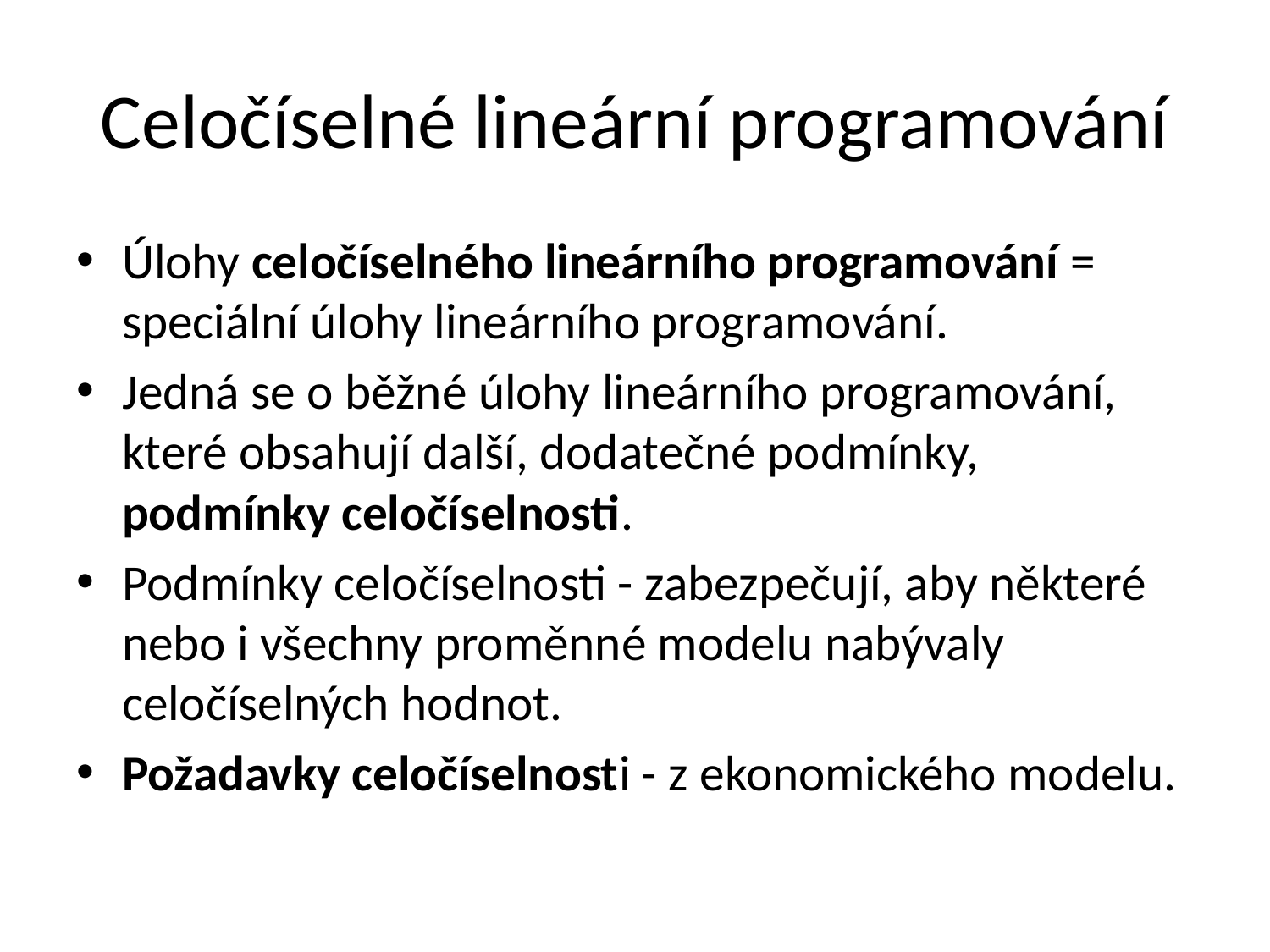

# Celočíselné lineární programování
Úlohy celočíselného lineárního programování = speciální úlohy lineárního programování.
Jedná se o běžné úlohy lineárního programování, které obsahují další, dodatečné podmínky, podmínky celočíselnosti.
Podmínky celočíselnosti - zabezpečují, aby některé nebo i všechny proměnné modelu nabývaly celočíselných hodnot.
Požadavky celočíselnosti - z ekonomického modelu.